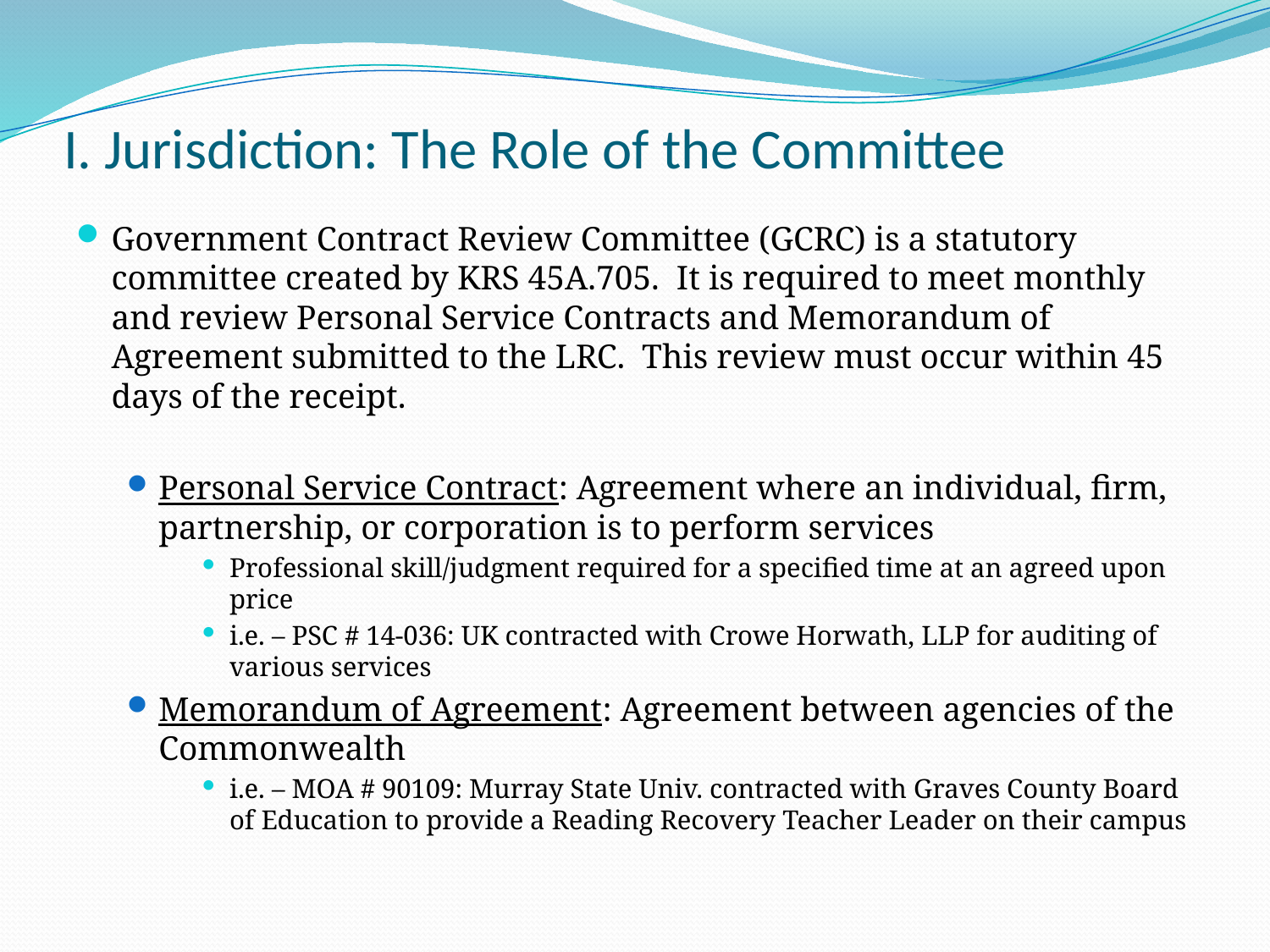

# I. Jurisdiction: The Role of the Committee
Government Contract Review Committee (GCRC) is a statutory committee created by KRS 45A.705.  It is required to meet monthly and review Personal Service Contracts and Memorandum of Agreement submitted to the LRC.  This review must occur within 45 days of the receipt.

Personal Service Contract: Agreement where an individual, firm, partnership, or corporation is to perform services
Professional skill/judgment required for a specified time at an agreed upon price
i.e. – PSC # 14-036: UK contracted with Crowe Horwath, LLP for auditing of various services
Memorandum of Agreement: Agreement between agencies of the Commonwealth
i.e. – MOA # 90109: Murray State Univ. contracted with Graves County Board of Education to provide a Reading Recovery Teacher Leader on their campus